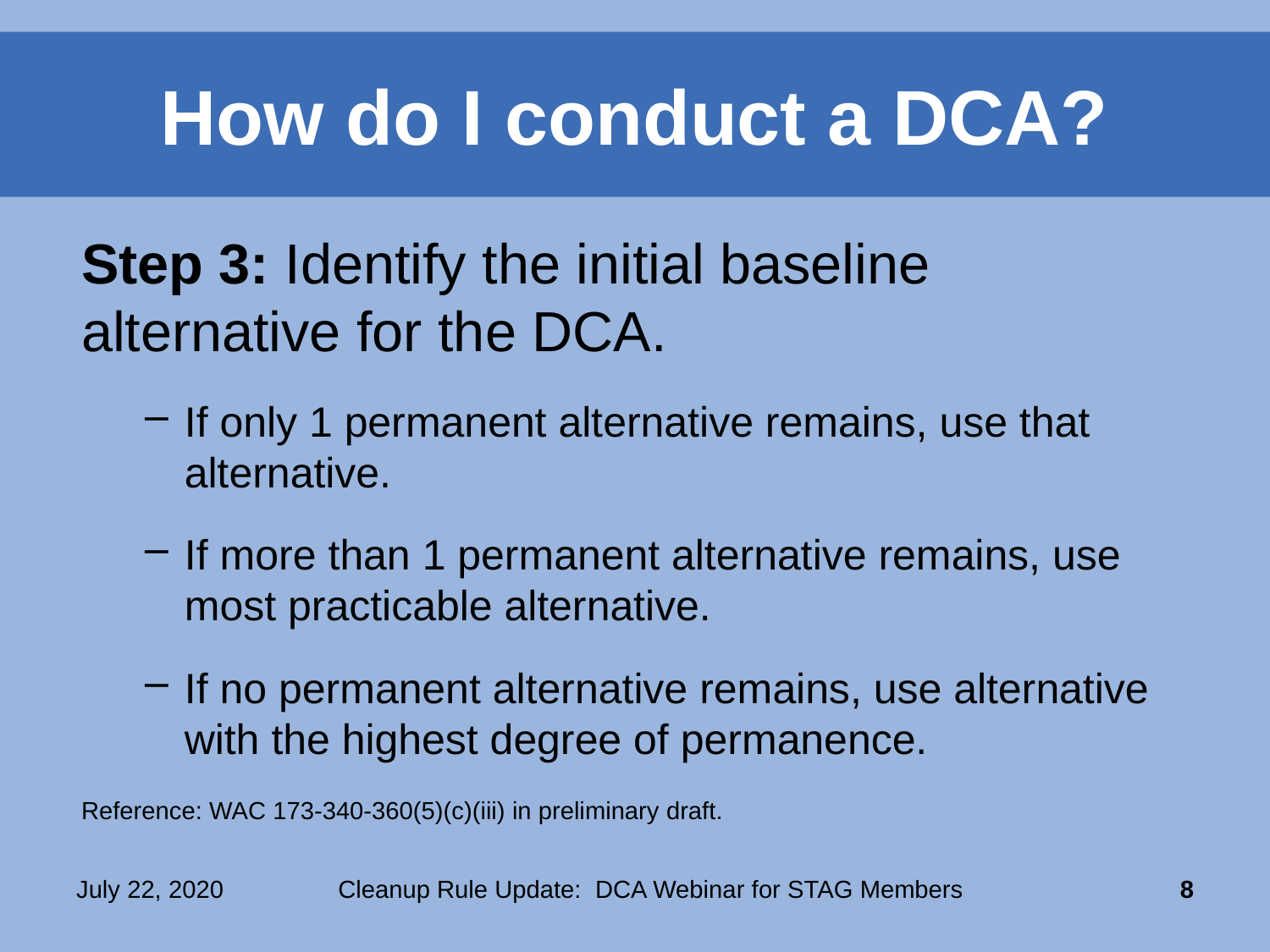

# How do I conduct a DCA?
Step 3: Identify the initial baseline alternative for the DCA.
If only 1 permanent alternative remains, use that alternative.
If more than 1 permanent alternative remains, use most practicable alternative.
If no permanent alternative remains, use alternative with the highest degree of permanence.
Reference: WAC 173-340-360(5)(c)(iii) in preliminary draft.

July 22, 2020
Cleanup Rule Update:  DCA Webinar for STAG Members
8